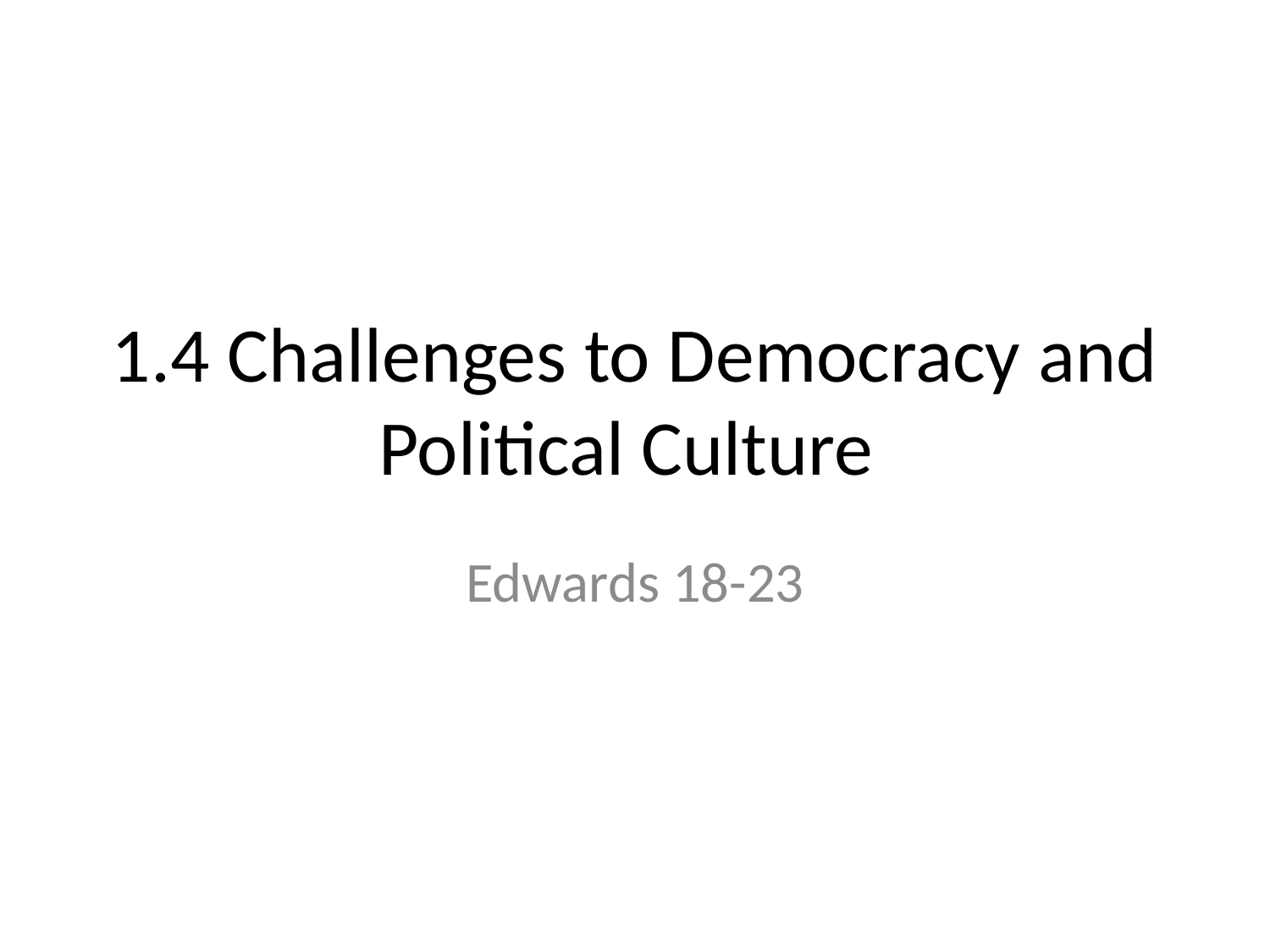

# 1.4 Challenges to Democracy and Political Culture
Edwards 18-23